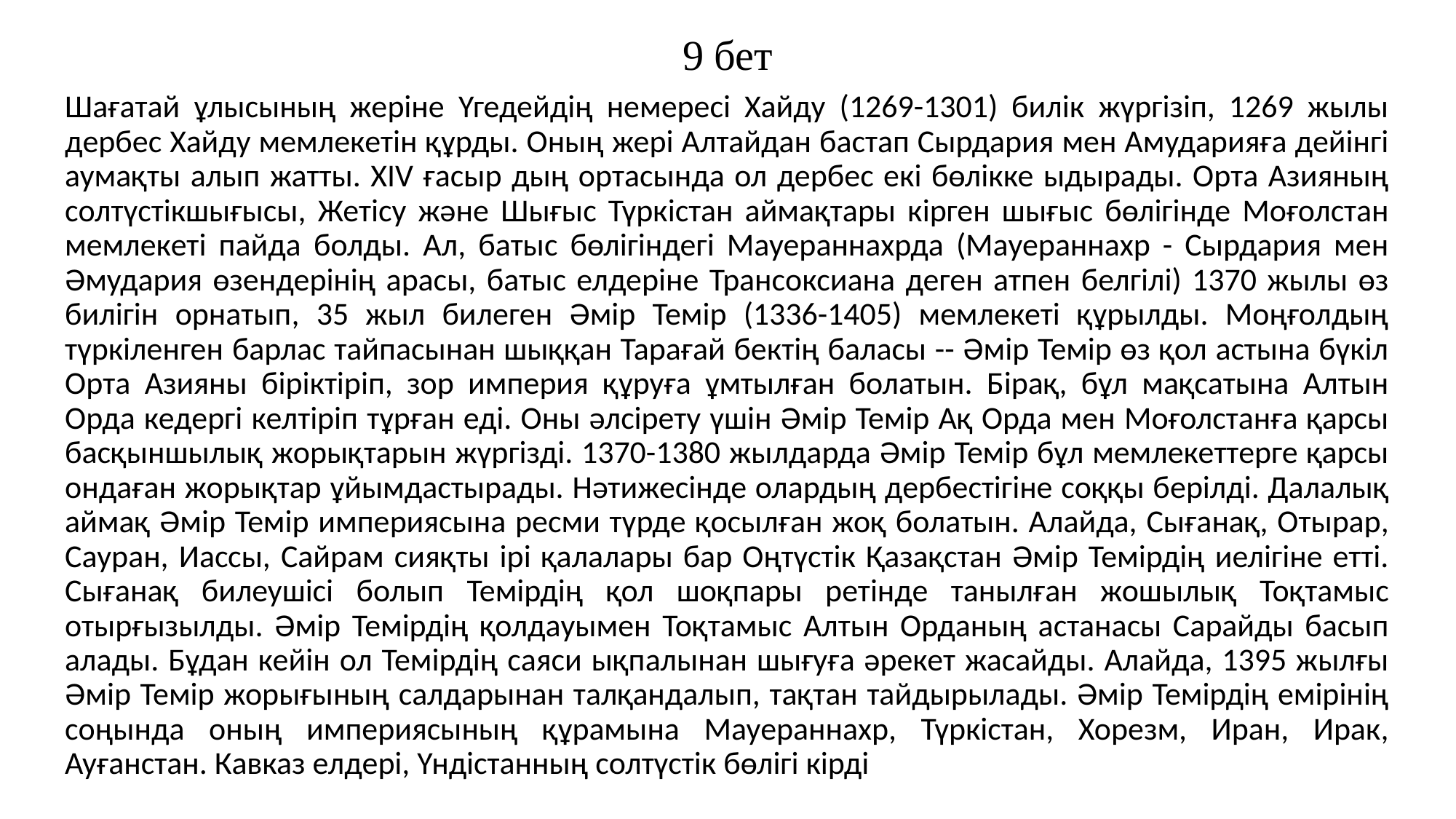

# 9 бет
Шағатай ұлысының жеріне Үгедейдің немересі Хайду (1269-1301) билік жүргізіп, 1269 жылы дербес Хайду мемлекетін құрды. Оның жері Алтайдан бастап Сырдария мен Амударияға дейінгі аумақты алып жатты. XIV ғасыр дың ортасында ол дербес екі бөлікке ыдырады. Орта Азияның солтүстікшығысы, Жетісу және Шығыс Түркістан аймақтары кірген шығыс бөлігінде Моғолстан мемлекеті пайда болды. Ал, батыс бөлігіндегі Мауераннахрда (Мауераннахр - Сырдария мен Әмудария өзендерінің арасы, батыс елдеріне Трансоксиана деген атпен белгілі) 1370 жылы өз билігін орнатып, 35 жыл билеген Әмір Темір (1336-1405) мемлекеті құрылды. Моңғолдың түркіленген барлас тайпасынан шыққан Тарағай бектің баласы -- Әмір Темір өз қол астына бүкіл Орта Азияны біріктіріп, зор империя құруға ұмтылған болатын. Бірақ, бұл мақсатына Алтын Орда кедергі келтіріп тұрған еді. Оны әлсірету үшін Әмір Темір Ақ Орда мен Моғолстанға қарсы басқыншылық жорықтарын жүргізді. 1370-1380 жылдарда Әмір Темір бұл мемлекеттерге қарсы ондаған жорықтар ұйымдастырады. Нәтижесінде олардың дербестігіне соққы берілді. Далалық аймақ Әмір Темір империясына ресми түрде қосылған жоқ болатын. Алайда, Сығанақ, Отырар, Сауран, Иассы, Сайрам сияқты ірі қалалары бар Оңтүстік Қазақстан Әмір Темірдің иелігіне етті. Сығанақ билеушісі болып Темірдің қол шоқпары ретінде танылған жошылық Тоқтамыс отырғызылды. Әмір Темірдің қолдауымен Тоқтамыс Алтын Орданың астанасы Сарайды басып алады. Бұдан кейін ол Темірдің саяси ықпалынан шығуға әрекет жасайды. Алайда, 1395 жылғы Әмір Темір жорығының салдарынан талқандалып, тақтан тайдырылады. Әмір Темірдің емірінің соңында оның империясының құрамына Мауераннахр, Түркістан, Хорезм, Иран, Ирак, Ауғанстан. Кавказ елдері, Үндістанның солтүстік бөлігі кірді